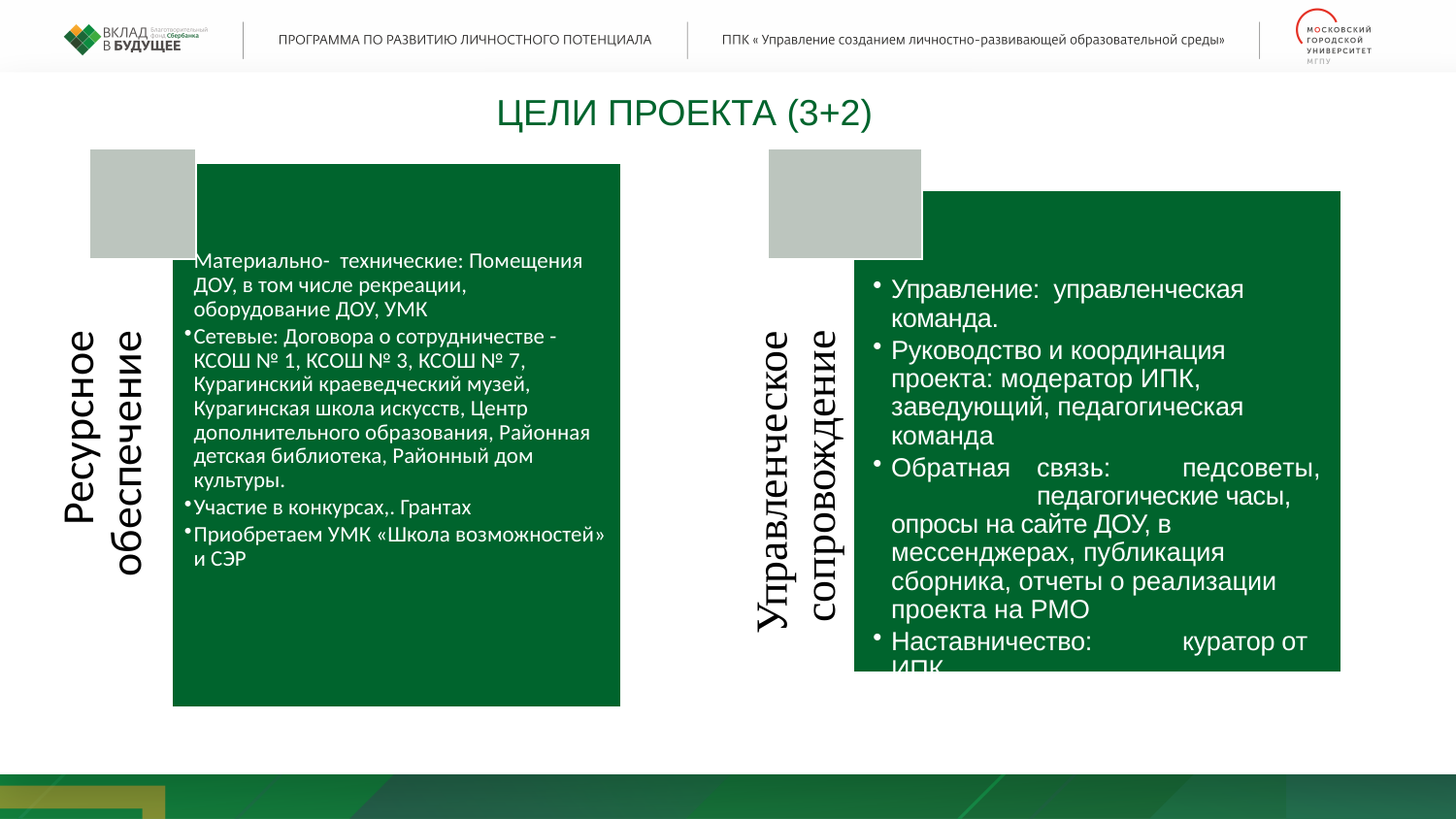

ЦЕЛИ ПРОЕКТА (3+2)
Ресурсное обеспечение
Материально-  технические: Помещения ДОУ, в том числе рекреации, оборудование ДОУ, УМК
Сетевые: Договора о сотрудничестве - КСОШ № 1, КСОШ № 3, КСОШ № 7, Курагинский краеведческий музей, Курагинская школа искусств, Центр дополнительного образования, Районная детская библиотека, Районный дом культуры.
Участие в конкурсах,. Грантах
Приобретаем УМК «Школа возможностей» и СЭР
Управленческое сопровождение
Управление:  управленческая команда.
Руководство и координация проекта: модератор ИПК, заведующий, педагогическая команда
Обратная	связь:	педсоветы,	педагогические часы, опросы на сайте ДОУ, в мессенджерах, публикация сборника, отчеты о реализации проекта на РМО
Наставничество:	куратор от ИПК